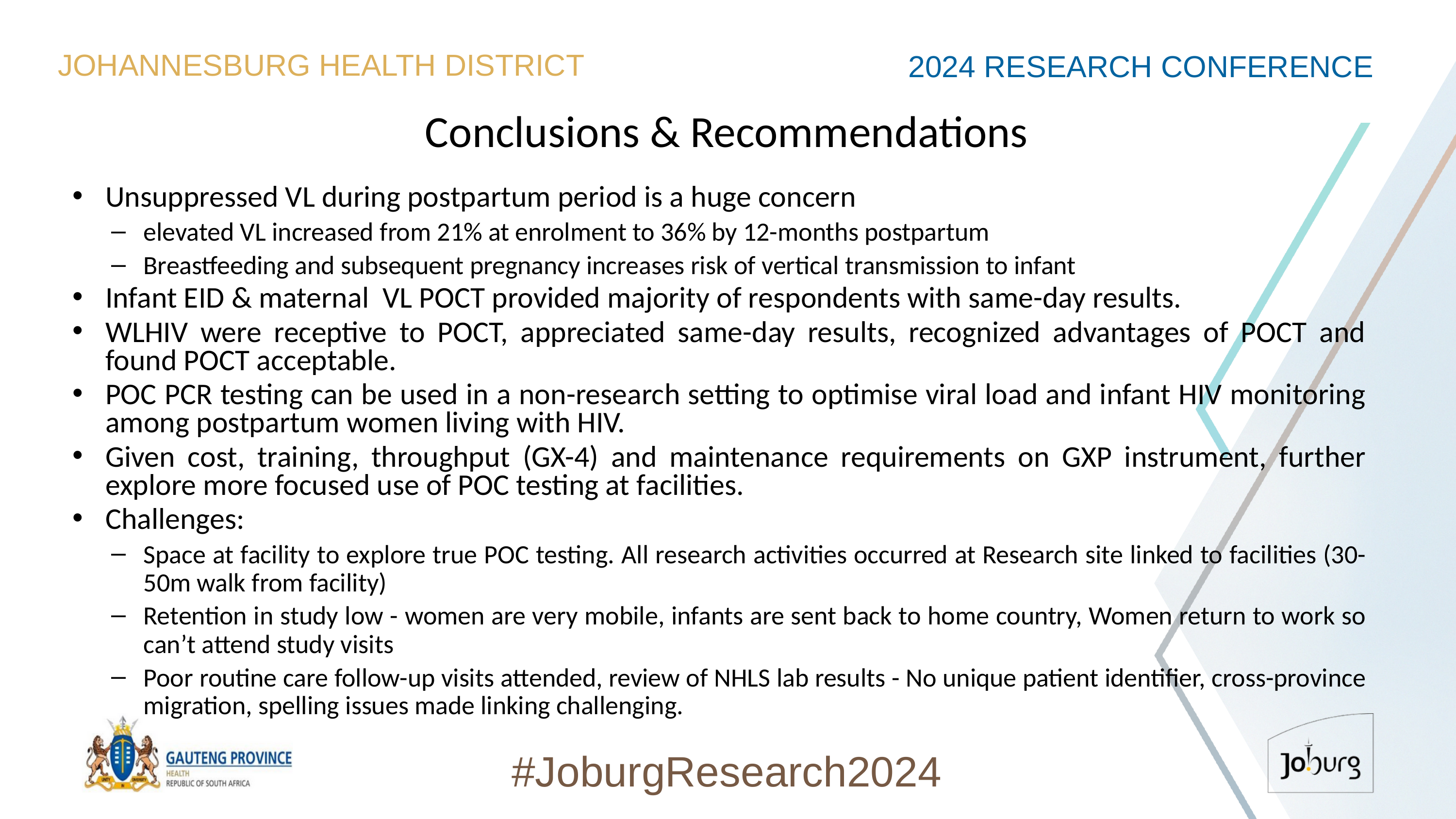

JOHANNESBURG HEALTH DISTRICT
2024 RESEARCH CONFERENCE
# Conclusions & Recommendations

Unsuppressed VL during postpartum period is a huge concern
elevated VL increased from 21% at enrolment to 36% by 12-months postpartum
Breastfeeding and subsequent pregnancy increases risk of vertical transmission to infant
Infant EID & maternal  VL POCT provided majority of respondents with same-day results.
WLHIV were receptive to POCT, appreciated same-day results, recognized advantages of POCT and found POCT acceptable.
POC PCR testing can be used in a non-research setting to optimise viral load and infant HIV monitoring among postpartum women living with HIV.
Given cost, training, throughput (GX-4) and maintenance requirements on GXP instrument, further explore more focused use of POC testing at facilities.
Challenges:
Space at facility to explore true POC testing. All research activities occurred at Research site linked to facilities (30-50m walk from facility)
Retention in study low - women are very mobile, infants are sent back to home country, Women return to work so can’t attend study visits
Poor routine care follow-up visits attended, review of NHLS lab results - No unique patient identifier, cross-province migration, spelling issues made linking challenging.

#JoburgResearch2024